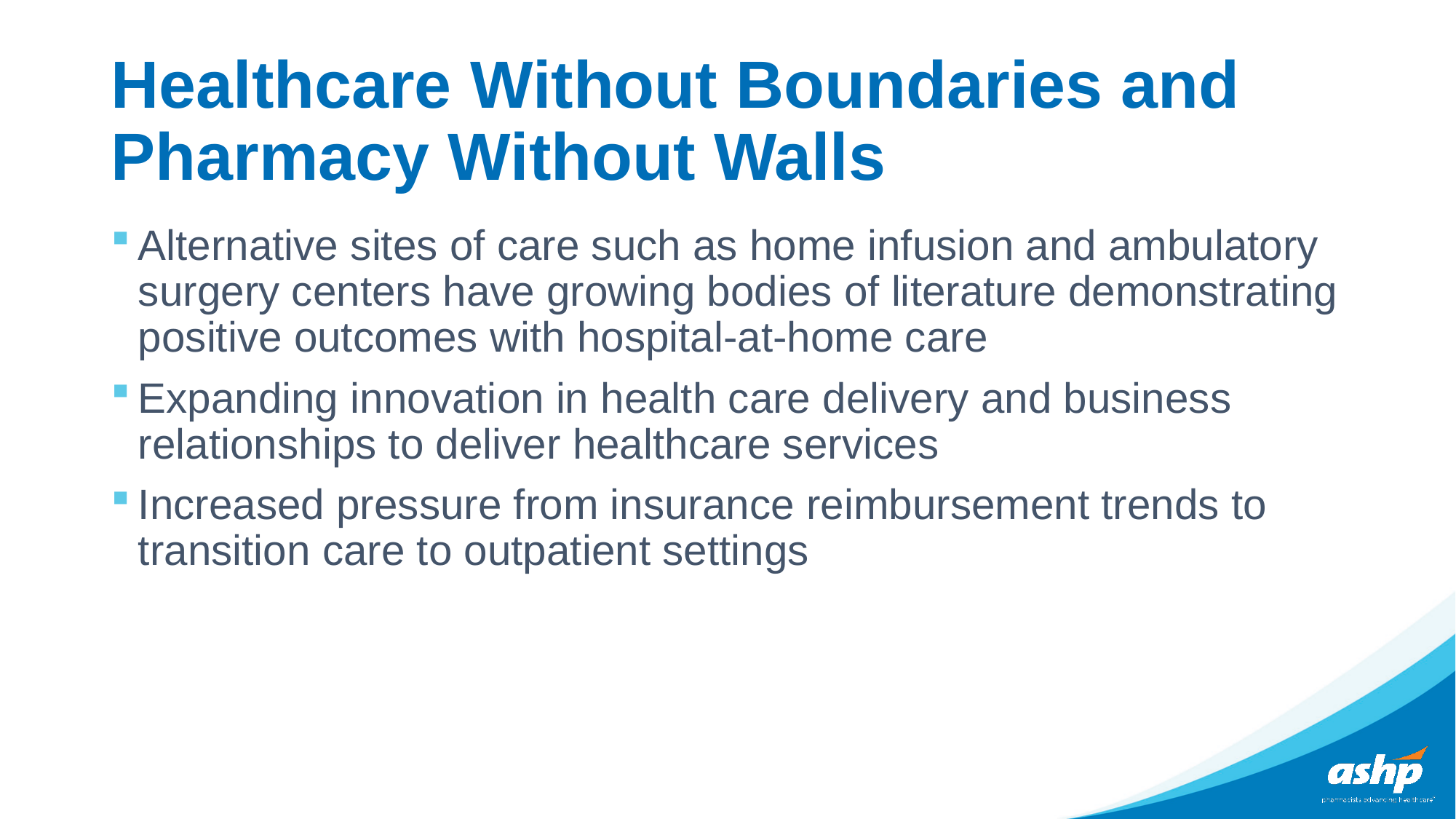

# Healthcare Without Boundaries and Pharmacy Without Walls
Alternative sites of care such as home infusion and ambulatory surgery centers have growing bodies of literature demonstrating positive outcomes with hospital-at-home care
Expanding innovation in health care delivery and business relationships to deliver healthcare services
Increased pressure from insurance reimbursement trends to transition care to outpatient settings